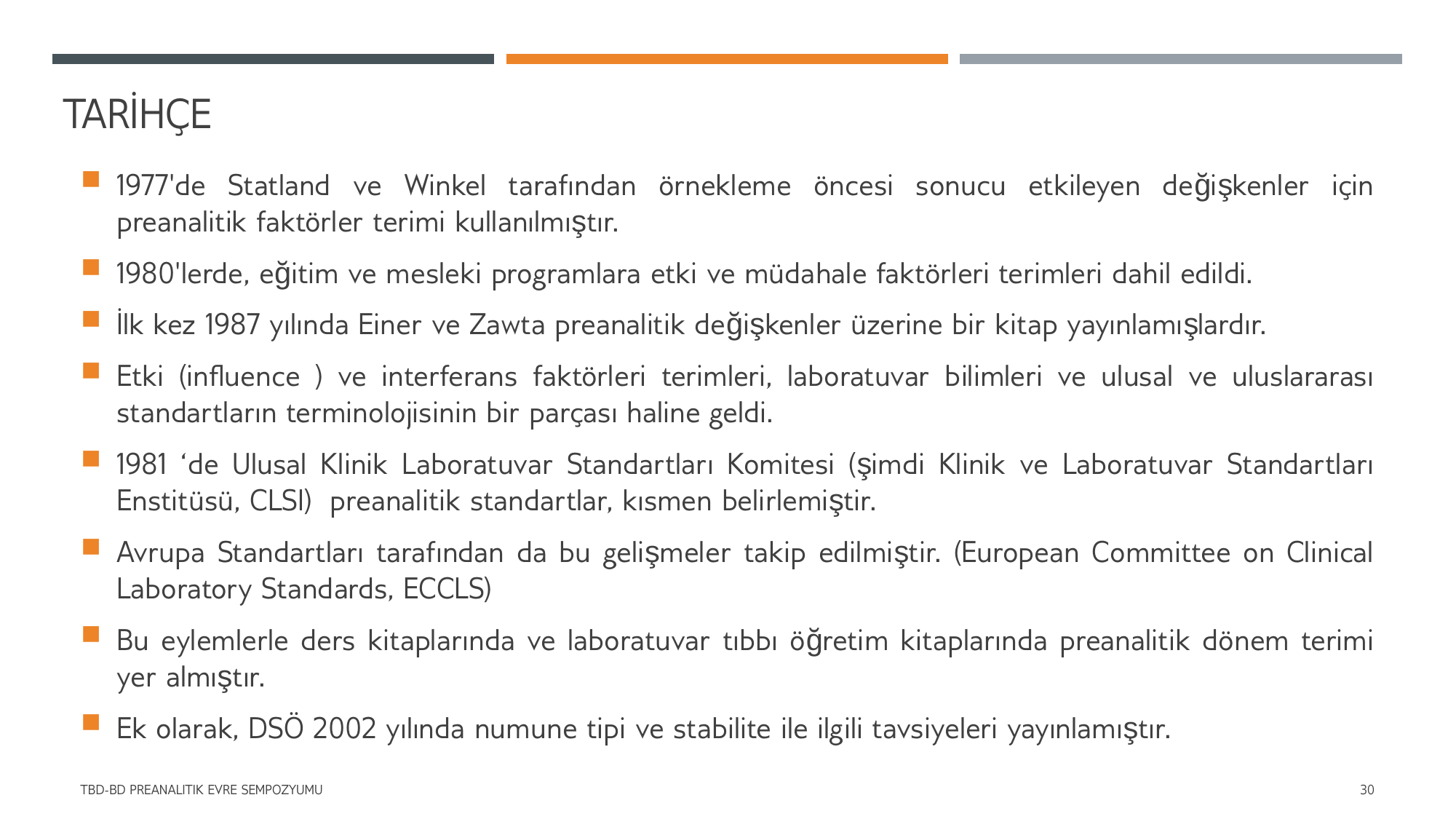

# Tarihçe
1977'de Statland ve Winkel tarafından örnekleme öncesi sonucu etkileyen değişkenler için preanalitik faktörler terimi kullanılmıştır.
1980'lerde, eğitim ve mesleki programlara etki ve müdahale faktörleri terimleri dahil edildi.
İlk kez 1987 yılında Einer ve Zawta preanalitik değişkenler üzerine bir kitap yayınlamışlardır.
Etki (influence ) ve interferans faktörleri terimleri, laboratuvar bilimleri ve ulusal ve uluslararası standartların terminolojisinin bir parçası haline geldi.
1981 ‘de Ulusal Klinik Laboratuvar Standartları Komitesi (şimdi Klinik ve Laboratuvar Standartları Enstitüsü, CLSI)  preanalitik standartlar, kısmen belirlemiştir.
Avrupa Standartları tarafından da bu gelişmeler takip edilmiştir. (European Committee on Clinical Laboratory Standards, ECCLS)
Bu eylemlerle ders kitaplarında ve laboratuvar tıbbı öğretim kitaplarında preanalitik dönem terimi yer almıştır.
Ek olarak, DSÖ 2002 yılında numune tipi ve stabilite ile ilgili tavsiyeleri yayınlamıştır.
TBD-BD Preanalitik Evre Sempozyumu
30